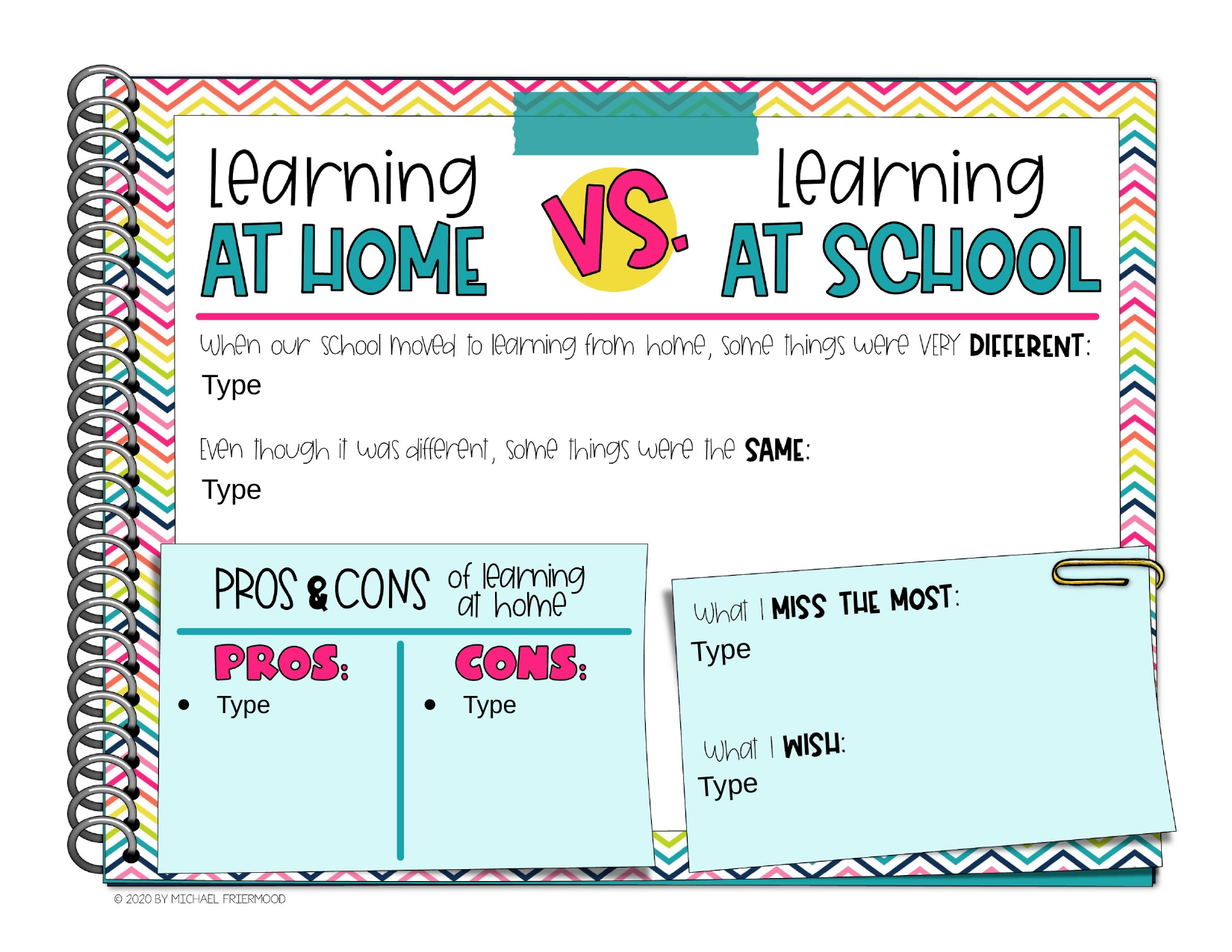

“At Home vs. At School”

Complete the text boxes about moving to distance learning.

A “pro” is a positive thing about it and a “con” is a negative thing about it.

Type
Type
Type
Type
Type
Type